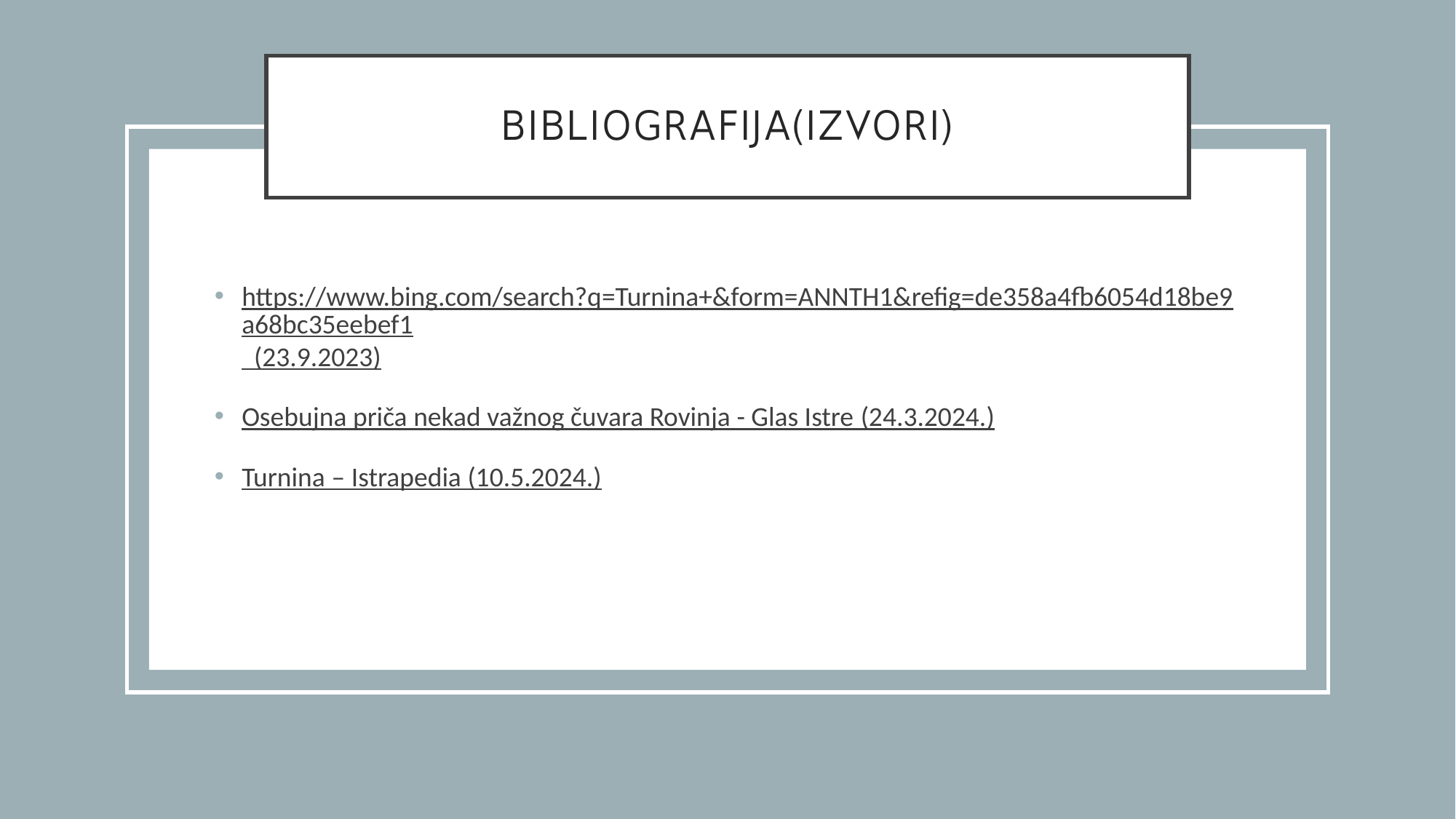

# Bibliografija(izvori)

https://www.bing.com/search?q=Turnina+&form=ANNTH1&refig=de358a4fb6054d18be9a68bc35eebef1  (23.9.2023)
Osebujna priča nekad važnog čuvara Rovinja - Glas Istre (24.3.2024.)
Turnina – Istrapedia (10.5.2024.)